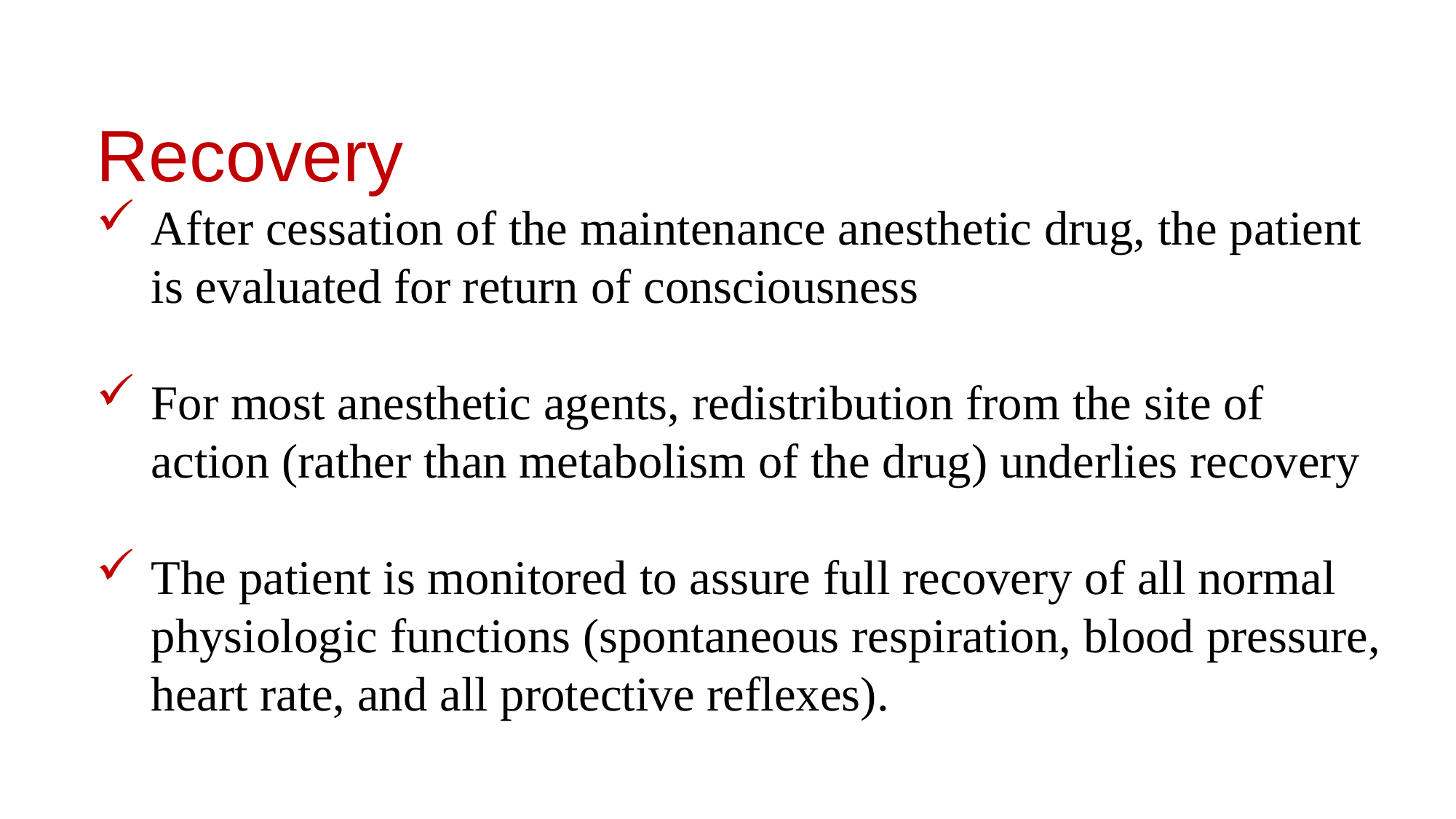

Recovery
After cessation of the maintenance anesthetic drug, the patient is evaluated for return of consciousness

For most anesthetic agents, redistribution from the site of action (rather than metabolism of the drug) underlies recovery

The patient is monitored to assure full recovery of all normal physiologic functions (spontaneous respiration, blood pressure, heart rate, and all protective reflexes).